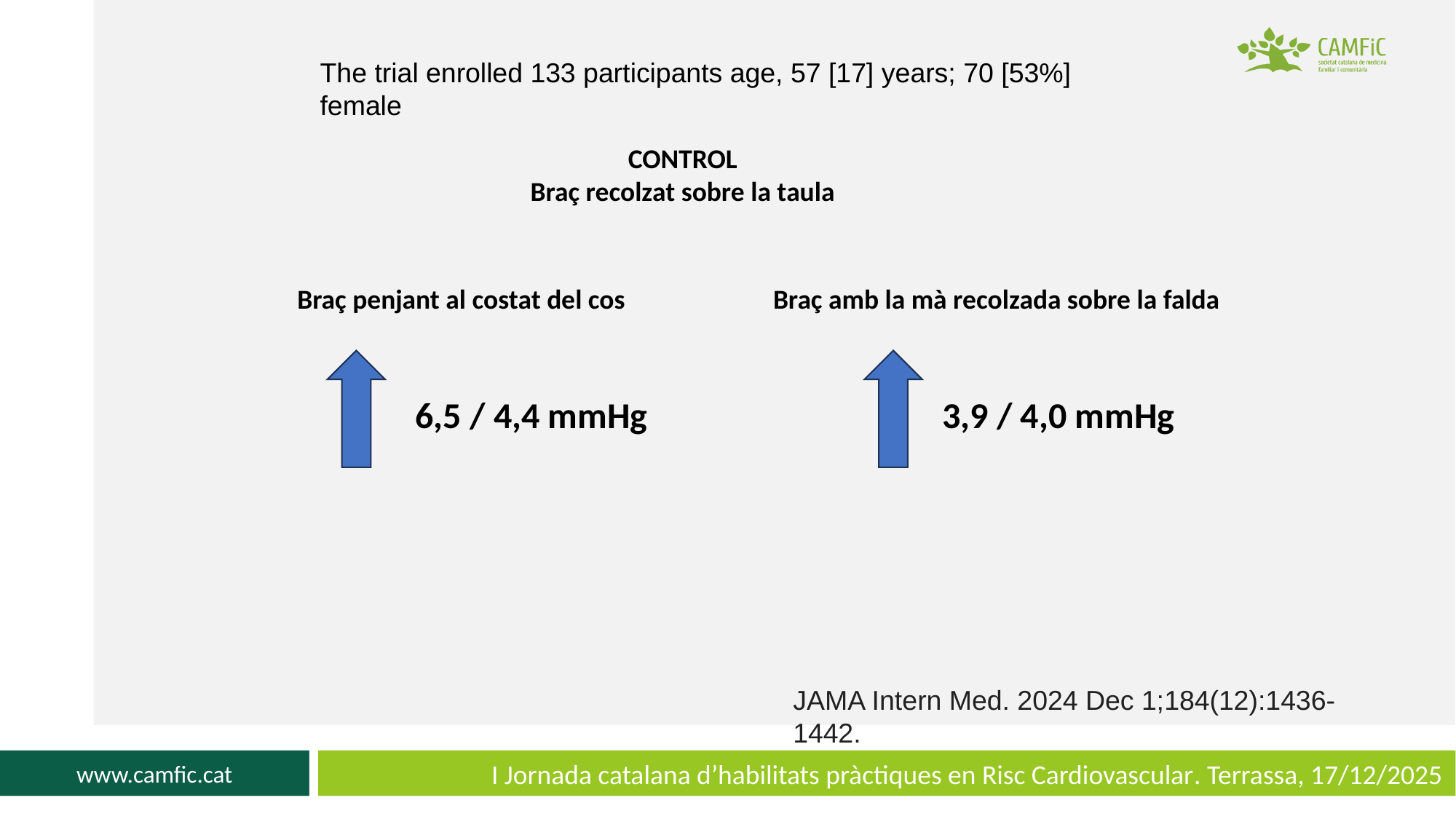

The trial enrolled 133 participants age, 57 [17] years; 70 [53%] female
CONTROL
Braç recolzat sobre la taula
Braç penjant al costat del cos                        Braç amb la mà recolzada sobre la falda

 6,5 / 4,4 mmHg                                    3,9 / 4,0 mmHg
JAMA Intern Med. 2024 Dec 1;184(12):1436-1442.